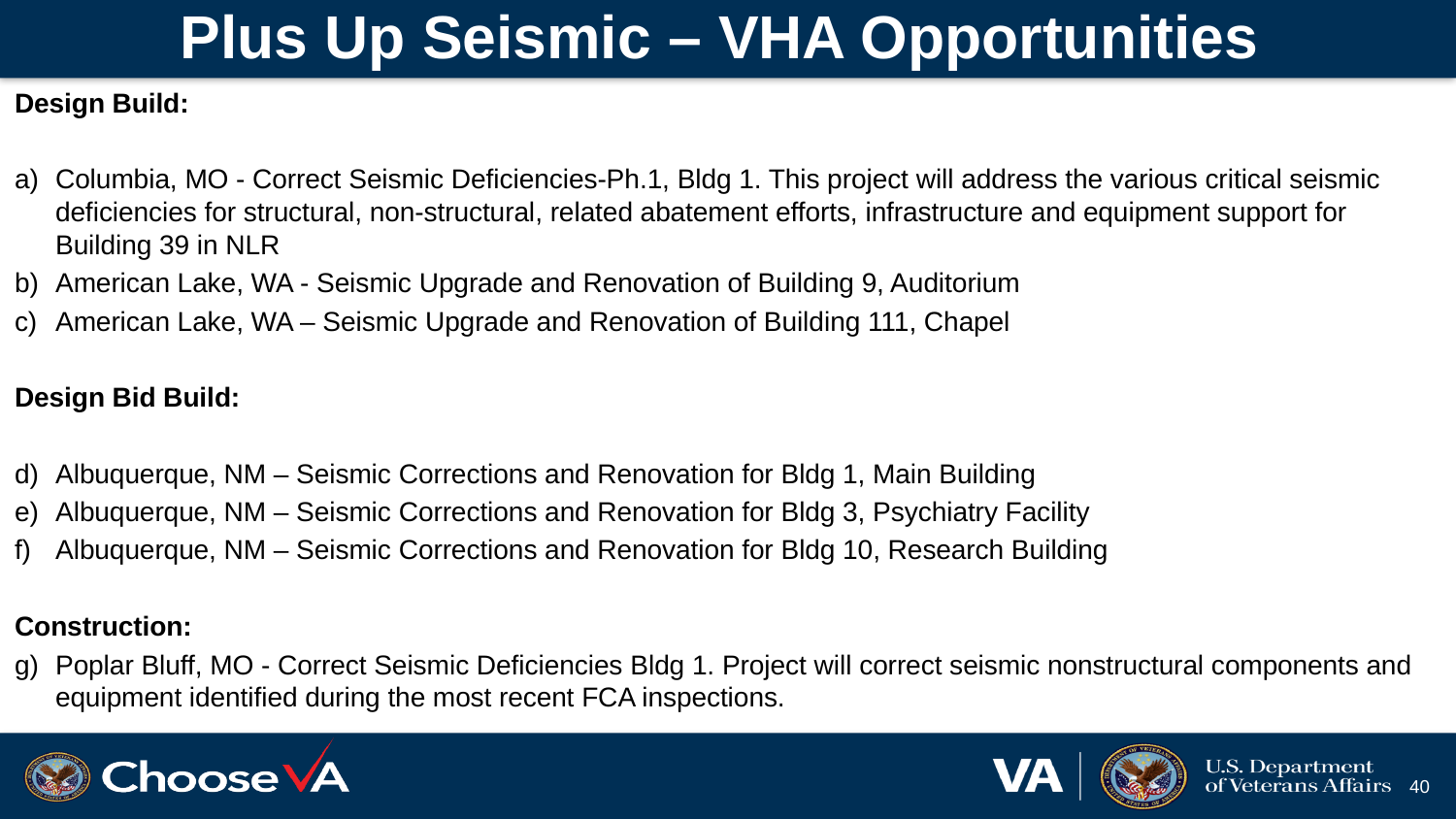

# Plus Up Seismic – VHA Opportunities
Design Build:

Columbia, MO - Correct Seismic Deficiencies-Ph.1, Bldg 1. This project will address the various critical seismic deficiencies for structural, non-structural, related abatement efforts, infrastructure and equipment support for Building 39 in NLR
American Lake, WA - Seismic Upgrade and Renovation of Building 9, Auditorium
American Lake, WA – Seismic Upgrade and Renovation of Building 111, Chapel

Design Bid Build:

Albuquerque, NM – Seismic Corrections and Renovation for Bldg 1, Main Building
Albuquerque, NM – Seismic Corrections and Renovation for Bldg 3, Psychiatry Facility
Albuquerque, NM – Seismic Corrections and Renovation for Bldg 10, Research Building

Construction:
Poplar Bluff, MO - Correct Seismic Deficiencies Bldg 1. Project will correct seismic nonstructural components and equipment identified during the most recent FCA inspections.

40